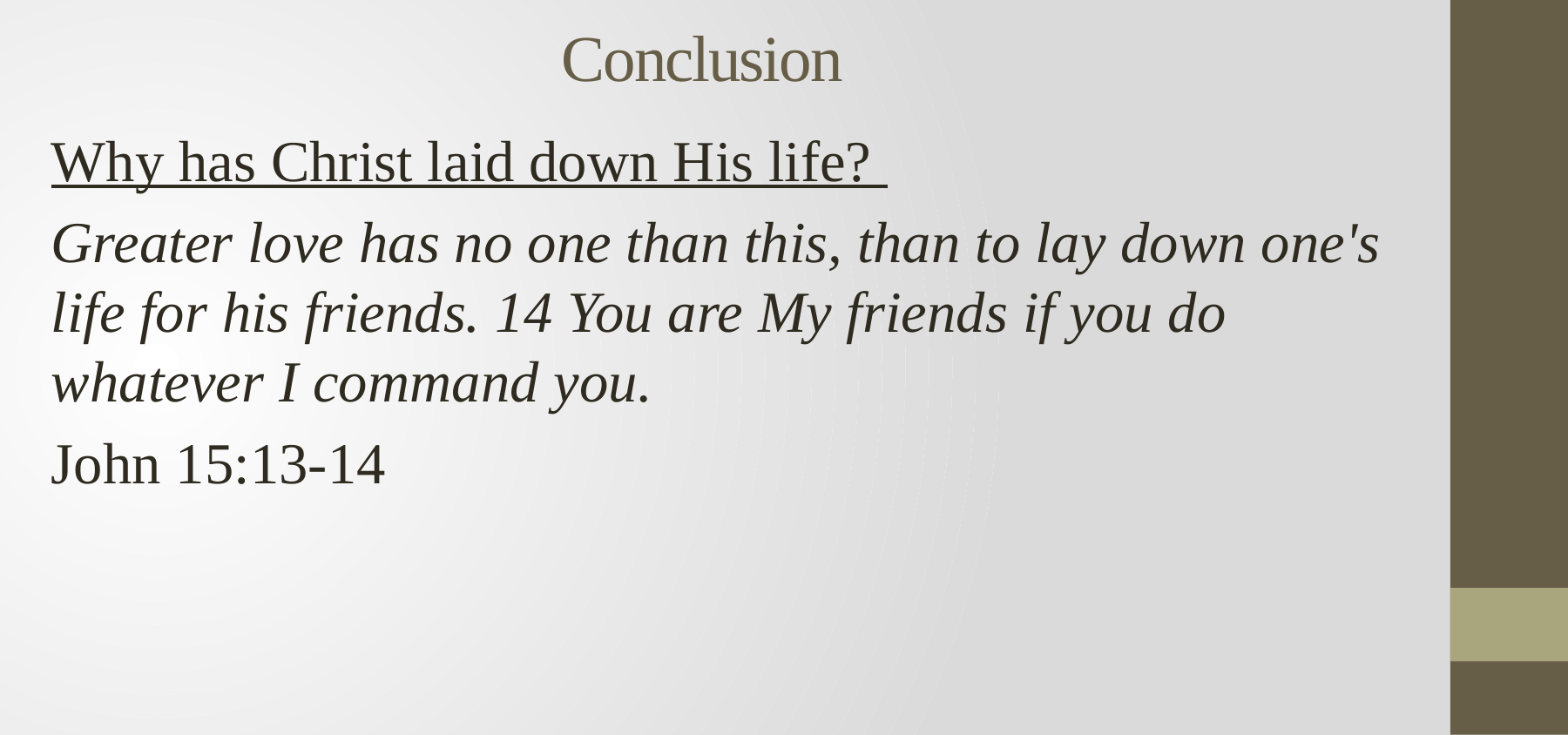

# Conclusion
Why has Christ laid down His life?
Greater love has no one than this, than to lay down one's life for his friends. 14 You are My friends if you do whatever I command you.
John 15:13-14